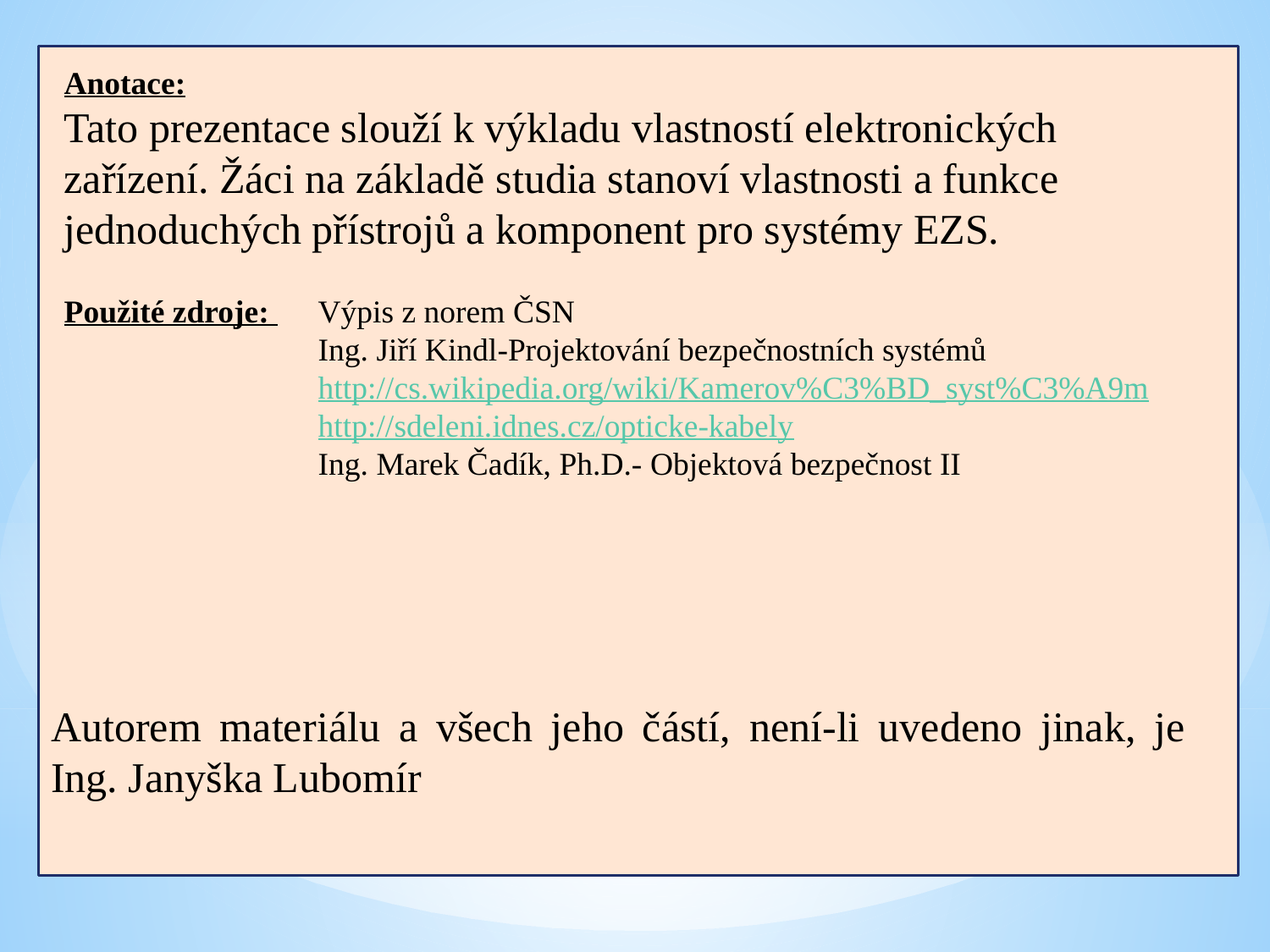

Anotace:
Tato prezentace slouží k výkladu vlastností elektronických zařízení. Žáci na základě studia stanoví vlastnosti a funkce jednoduchých přístrojů a komponent pro systémy EZS.
Použité zdroje: 	Výpis z norem ČSN
		Ing. Jiří Kindl-Projektování bezpečnostních systémů
		http://cs.wikipedia.org/wiki/Kamerov%C3%BD_syst%C3%A9m
		http://sdeleni.idnes.cz/opticke-kabely
		Ing. Marek Čadík, Ph.D.- Objektová bezpečnost II
Autorem materiálu a všech jeho částí, není-li uvedeno jinak, je Ing. Janyška Lubomír